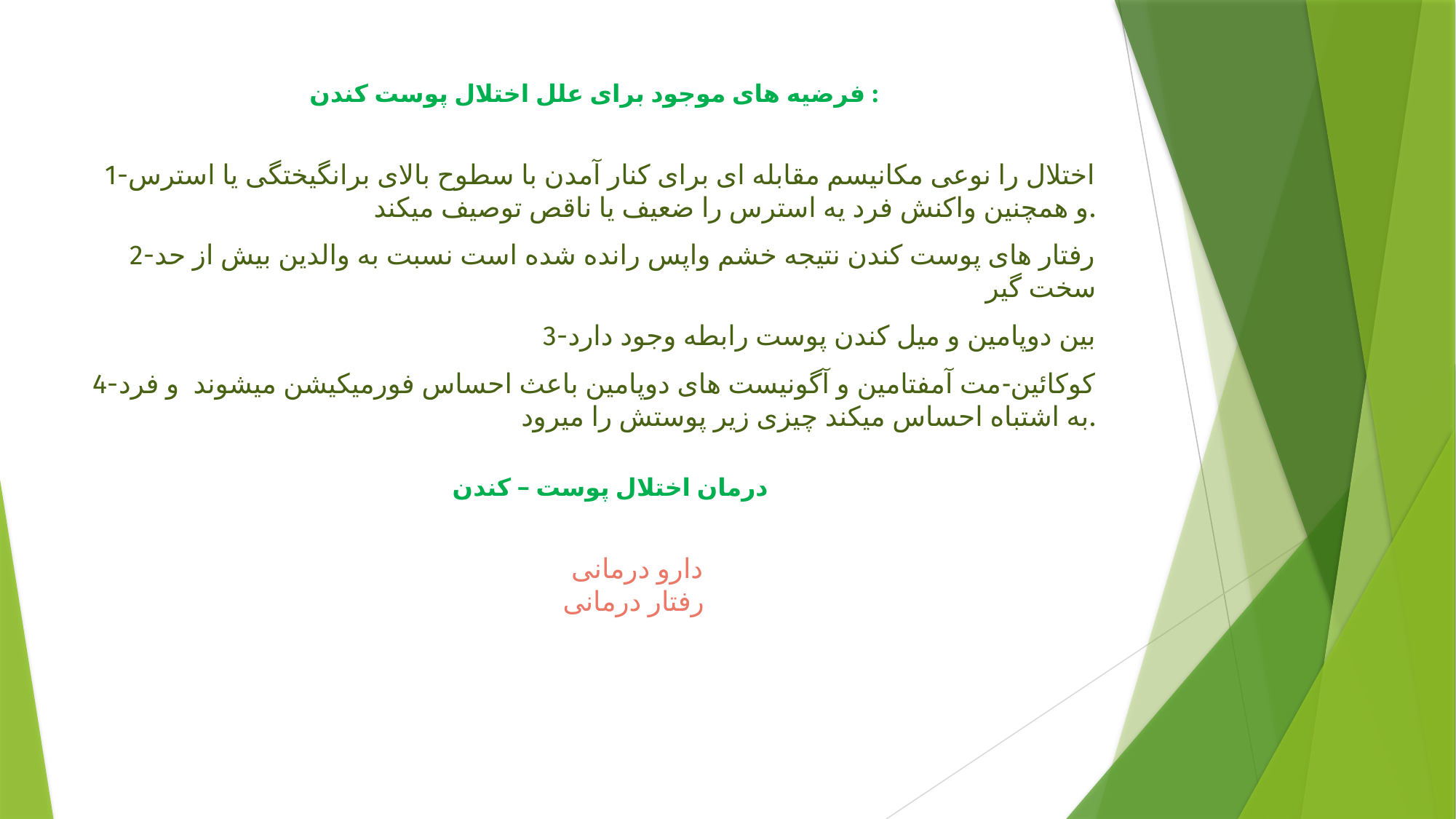

# فرضیه های موجود برای علل اختلال پوست کندن :
1-اختلال را نوعی مکانیسم مقابله ای برای کنار آمدن با سطوح بالای برانگیختگی یا استرس و همچنین واکنش فرد یه استرس را ضعیف یا ناقص توصیف میکند.
2-رفتار های پوست کندن نتیجه خشم واپس رانده شده است نسبت به والدین بیش از حد سخت گیر
3-بین دوپامین و میل کندن پوست رابطه وجود دارد
4-کوکائین-مت آمفتامین و آگونیست های دوپامین باعث احساس فورمیکیشن میشوند  و فرد به اشتباه احساس میکند چیزی زیر پوستش را میرود.

درمان اختلال پوست – کندن
 دارو درمانی
 رفتار درمانی